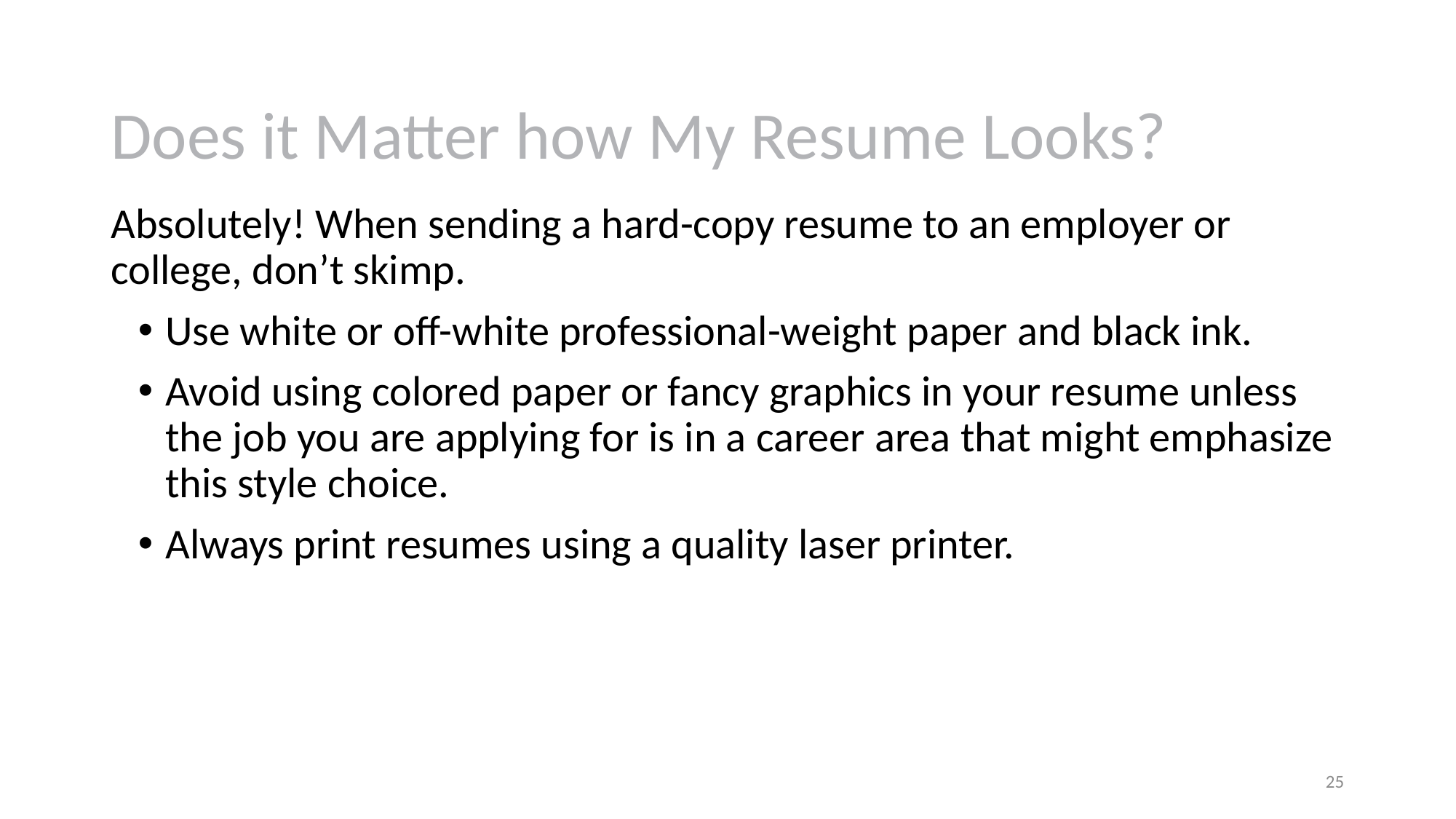

# Does it Matter how My Resume Looks?
Absolutely! When sending a hard-copy resume to an employer or college, don’t skimp.
Use white or off-white professional-weight paper and black ink.
Avoid using colored paper or fancy graphics in your resume unless the job you are applying for is in a career area that might emphasize this style choice.
Always print resumes using a quality laser printer.
25